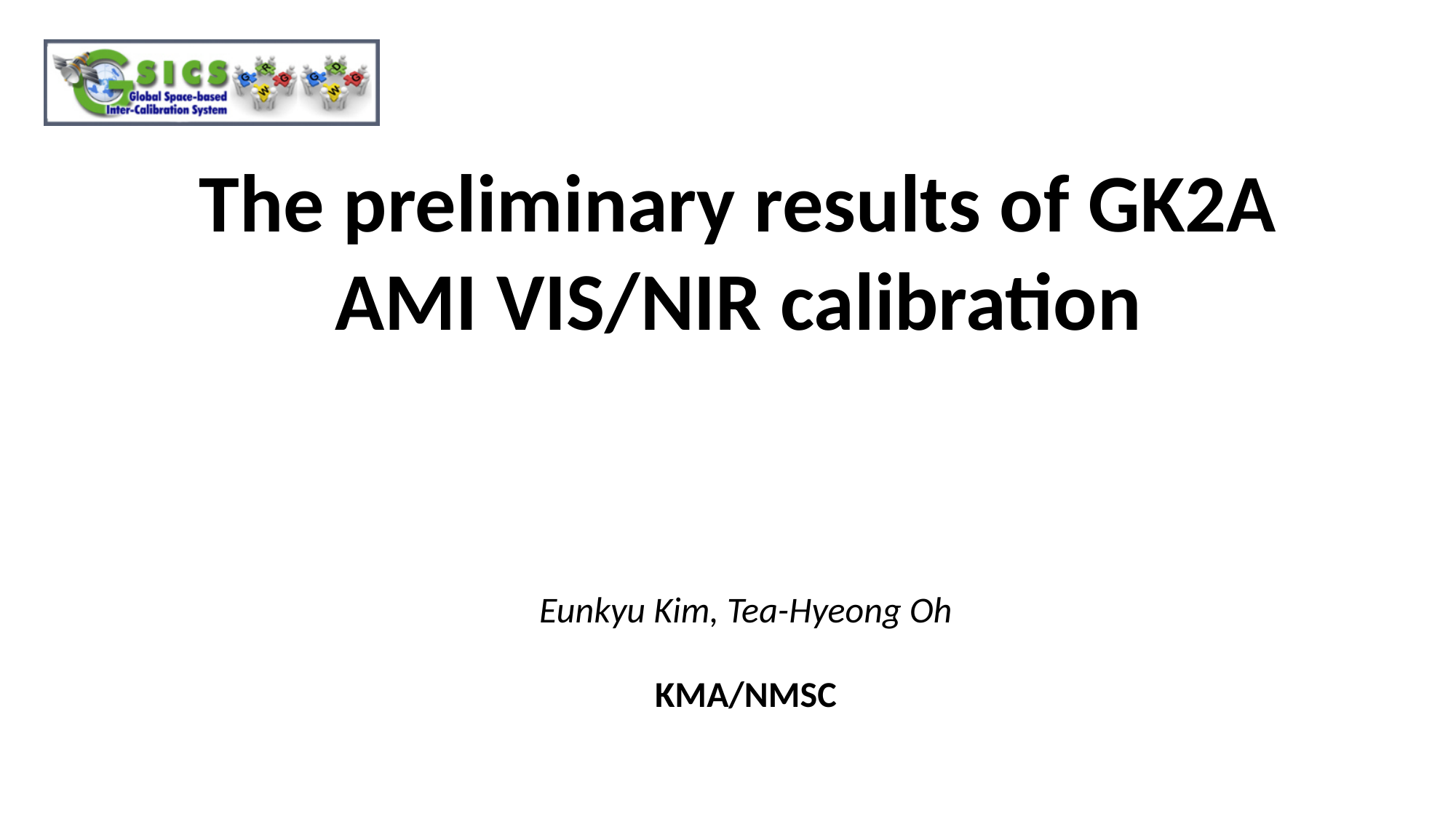

Special Issue of the IEEE TGRS on “Inter-Calibration of Satellite Instruments”:
Special Issue of the IEEE TGRS on “Inter-Calibration of Satellite Instruments”:
# The preliminary results of GK2A AMI VIS/NIR calibration
Eunkyu Kim, Tea-Hyeong Oh

KMA/NMSC